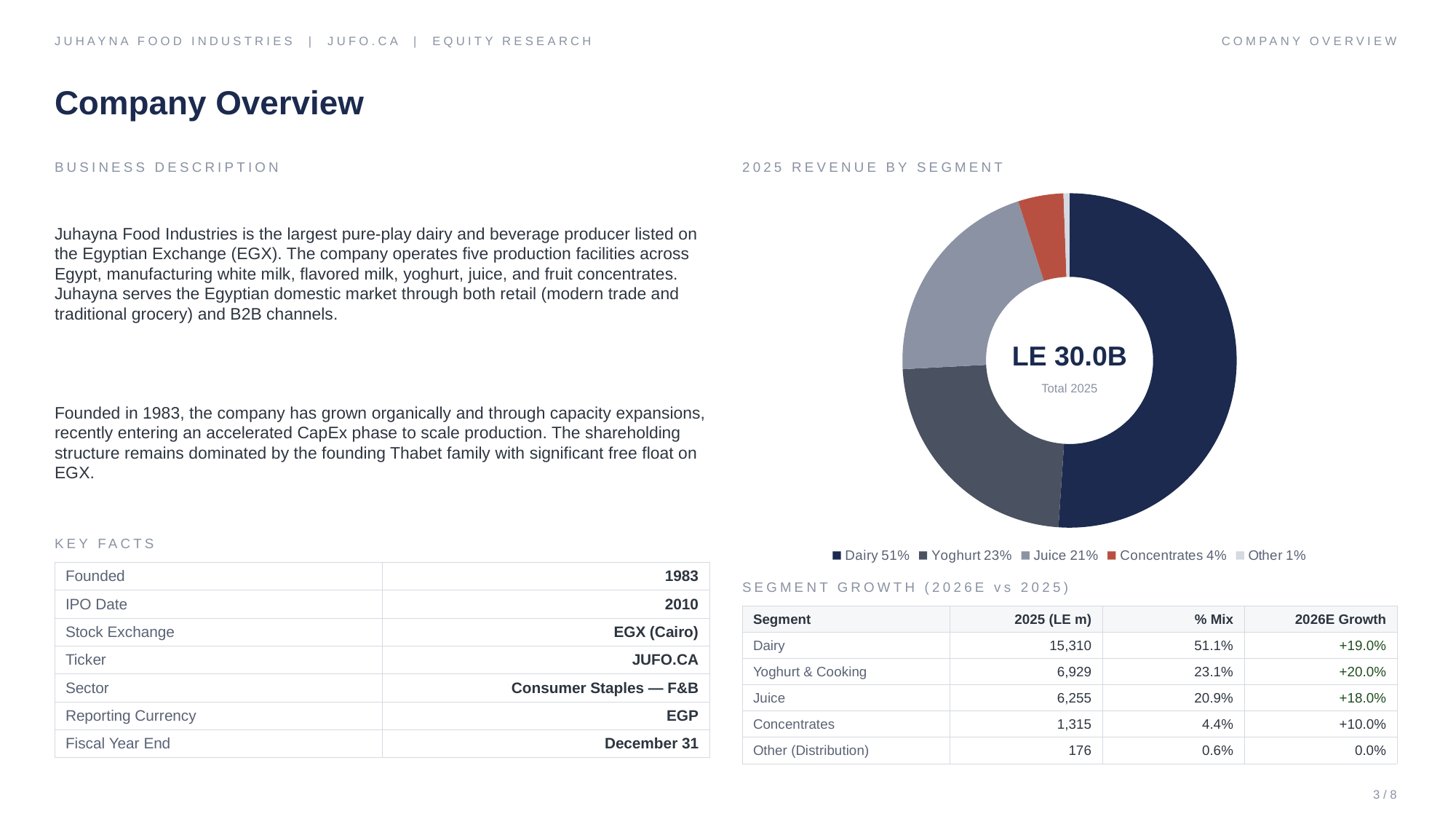

JUHAYNA FOOD INDUSTRIES  |  JUFO.CA  |  EQUITY RESEARCH
COMPANY OVERVIEW
Company Overview
BUSINESS DESCRIPTION
2025 REVENUE BY SEGMENT
Juhayna Food Industries is the largest pure-play dairy and beverage producer listed on the Egyptian Exchange (EGX). The company operates five production facilities across Egypt, manufacturing white milk, flavored milk, yoghurt, juice, and fruit concentrates. Juhayna serves the Egyptian domestic market through both retail (modern trade and traditional grocery) and B2B channels.

### Chart

| Category | Revenue |
|---|---|
| Dairy 51% | 15310.0 |
| Yoghurt 23% | 6929.0 |
| Juice 21% | 6255.0 |
| Concentrates 4% | 1315.0 |
| Other 1% | 176.0 |
LE 30.0B
Founded in 1983, the company has grown organically and through capacity expansions, recently entering an accelerated CapEx phase to scale production. The shareholding structure remains dominated by the founding Thabet family with significant free float on EGX.
Total 2025
KEY FACTS
| Founded | 1983 |
| --- | --- |
| IPO Date | 2010 |
| Stock Exchange | EGX (Cairo) |
| Ticker | JUFO.CA |
| Sector | Consumer Staples — F&B |
| Reporting Currency | EGP |
| Fiscal Year End | December 31 |
SEGMENT GROWTH (2026E vs 2025)
| Segment | 2025 (LE m) | % Mix | 2026E Growth |
| --- | --- | --- | --- |
| Dairy | 15,310 | 51.1% | +19.0% |
| Yoghurt & Cooking | 6,929 | 23.1% | +20.0% |
| Juice | 6,255 | 20.9% | +18.0% |
| Concentrates | 1,315 | 4.4% | +10.0% |
| Other (Distribution) | 176 | 0.6% | 0.0% |
3 / 8